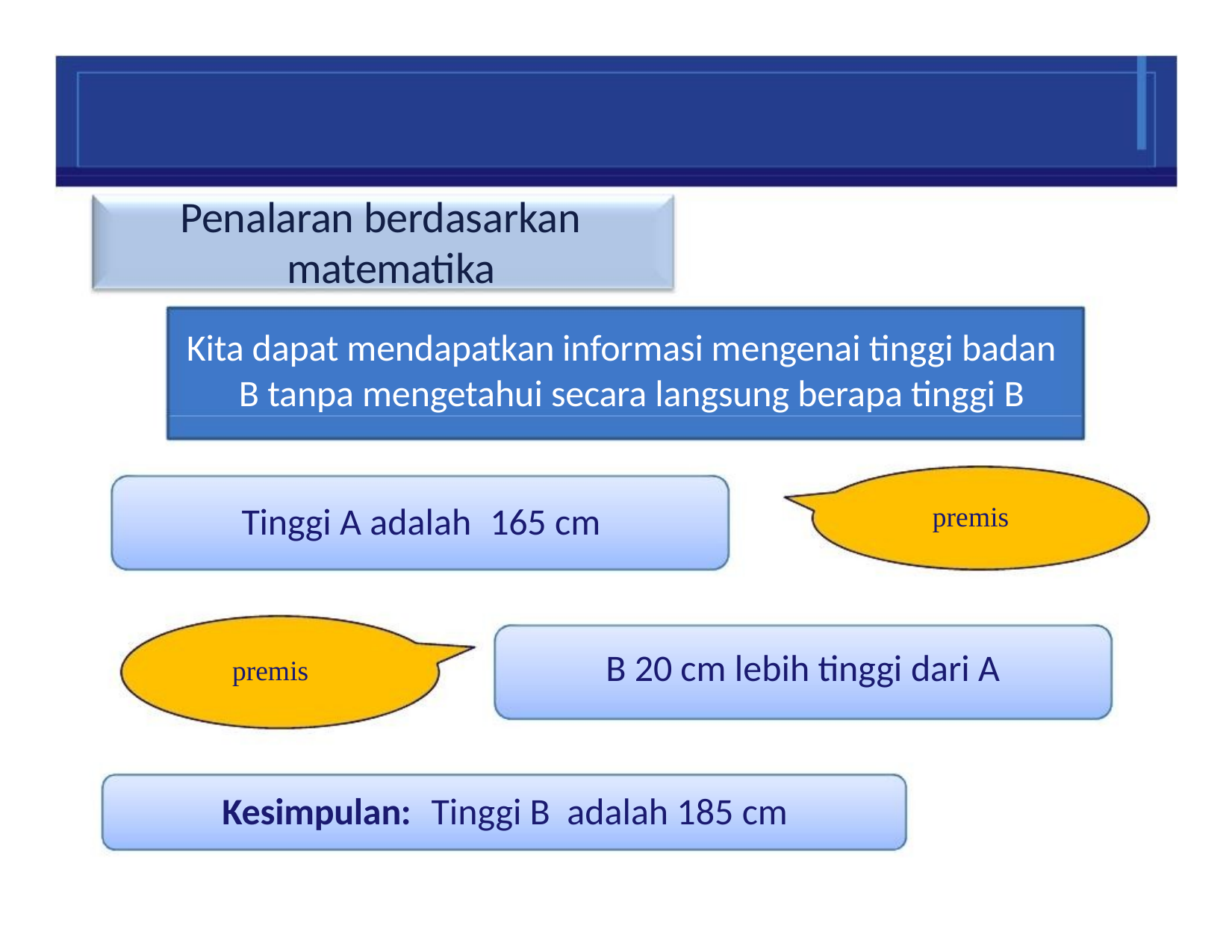

# Penalaran berdasarkan  matematika
Kita dapat mendapatkan informasi mengenai tinggi badan  B tanpa mengetahui secara langsung berapa tinggi B
Tinggi A adalah	165 cm
premis
B 20 cm lebih tinggi dari A
premis
Kesimpulan:	Tinggi B	adalah 185 cm